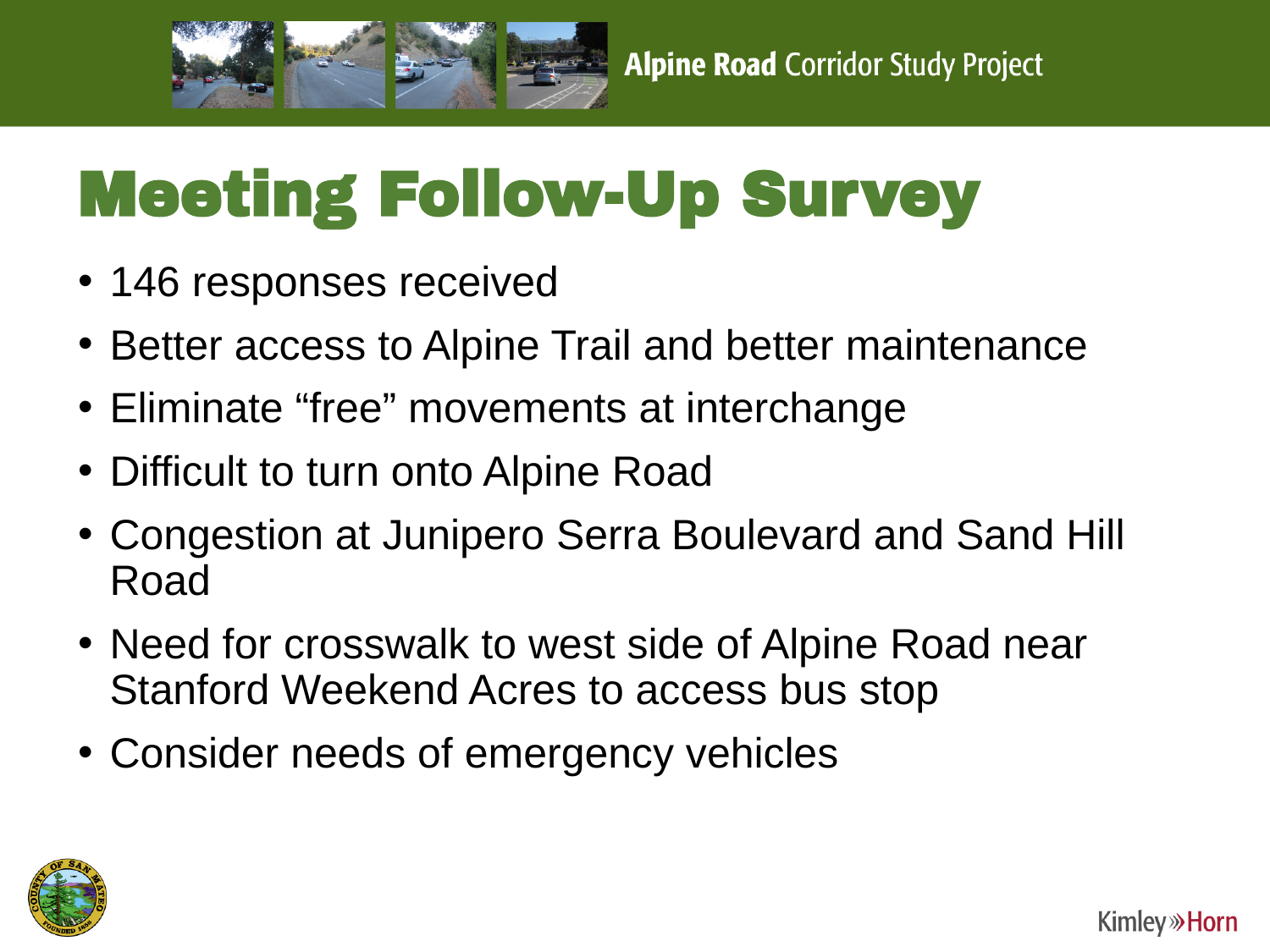

# Meeting Follow-Up Survey
146 responses received
Better access to Alpine Trail and better maintenance
Eliminate “free” movements at interchange
Difficult to turn onto Alpine Road
Congestion at Junipero Serra Boulevard and Sand Hill Road
Need for crosswalk to west side of Alpine Road near Stanford Weekend Acres to access bus stop
Consider needs of emergency vehicles